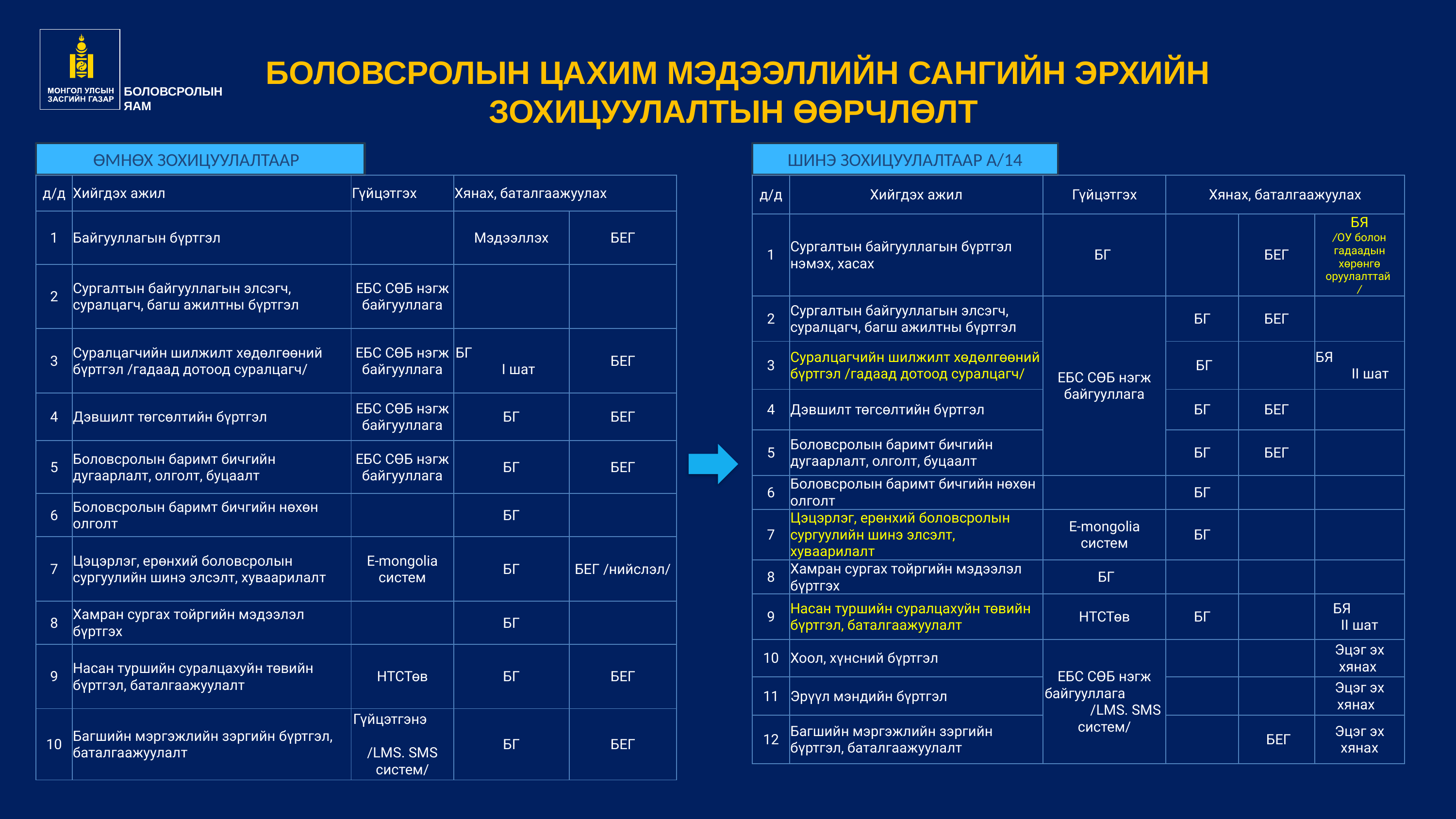

БОЛОВСРОЛЫН ЦАХИМ МЭДЭЭЛЛИЙН САНГИЙН ЭРХИЙН ЗОХИЦУУЛАЛТЫН ӨӨРЧЛӨЛТ
ӨМНӨХ ЗОХИЦУУЛАЛТААР
ШИНЭ ЗОХИЦУУЛАЛТААР А/14
| д/д | Хийгдэх ажил | Гүйцэтгэх | Хянах, баталгаажуулах |  |
| --- | --- | --- | --- | --- |
| 1 | Байгууллагын бүртгэл |  | Мэдээллэх | БЕГ |
| 2 | Сургалтын байгууллагын элсэгч, суралцагч, багш ажилтны бүртгэл | ЕБС СӨБ нэгж байгууллага |  |  |
| 3 | Суралцагчийн шилжилт хөдөлгөөний бүртгэл /гадаад дотоод суралцагч/ | ЕБС СӨБ нэгж байгууллага | БГ I шат | БЕГ |
| 4 | Дэвшилт төгсөлтийн бүртгэл | ЕБС СӨБ нэгж байгууллага | БГ | БЕГ |
| 5 | Боловсролын баримт бичгийн дугаарлалт, олголт, буцаалт | ЕБС СӨБ нэгж байгууллага | БГ | БЕГ |
| 6 | Боловсролын баримт бичгийн нөхөн олголт |  | БГ |  |
| 7 | Цэцэрлэг, ерөнхий боловсролын сургуулийн шинэ элсэлт, хуваарилалт | Е-mongolia систем | БГ | БЕГ /нийслэл/ |
| 8 | Хамран сургах тойргийн мэдээлэл бүртгэх |  | БГ |  |
| 9 | Насан туршийн суралцахуйн төвийн бүртгэл, баталгаажуулалт | НТСТөв | БГ | БЕГ |
| 10 | Багшийн мэргэжлийн зэргийн бүртгэл, баталгаажуулалт | Гүйцэтгэнэ /LMS. SMS систем/ | БГ | БЕГ |
| д/д | Хийгдэх ажил | Гүйцэтгэх | Хянах, баталгаажуулах |  |  |
| --- | --- | --- | --- | --- | --- |
| 1 | Сургалтын байгууллагын бүртгэл нэмэх, хасах | БГ |  | БЕГ | БЯ /ОУ болон гадаадын хөрөнгө оруулалттай / |
| 2 | Сургалтын байгууллагын элсэгч, суралцагч, багш ажилтны бүртгэл | ЕБС СӨБ нэгж байгууллага | БГ | БЕГ |  |
| 3 | Суралцагчийн шилжилт хөдөлгөөний бүртгэл /гадаад дотоод суралцагч/ |  | БГ |  | БЯ II шат |
| 4 | Дэвшилт төгсөлтийн бүртгэл |  | БГ | БЕГ |  |
| 5 | Боловсролын баримт бичгийн дугаарлалт, олголт, буцаалт |  | БГ | БЕГ |  |
| 6 | Боловсролын баримт бичгийн нөхөн олголт |  | БГ |  |  |
| 7 | Цэцэрлэг, ерөнхий боловсролын сургуулийн шинэ элсэлт, хуваарилалт | Е-mongolia систем | БГ |  |  |
| 8 | Хамран сургах тойргийн мэдээлэл бүртгэх | БГ |  |  |  |
| 9 | Насан туршийн суралцахуйн төвийн бүртгэл, баталгаажуулалт | НТСТөв | БГ |  | БЯ II шат |
| 10 | Хоол, хүнсний бүртгэл | ЕБС СӨБ нэгж байгууллага /LMS. SMS систем/ |  |  | Эцэг эх хянах |
| 11 | Эрүүл мэндийн бүртгэл |  |  |  | Эцэг эх хянах |
| 12 | Багшийн мэргэжлийн зэргийн бүртгэл, баталгаажуулалт |  |  | БЕГ | Эцэг эх хянах |